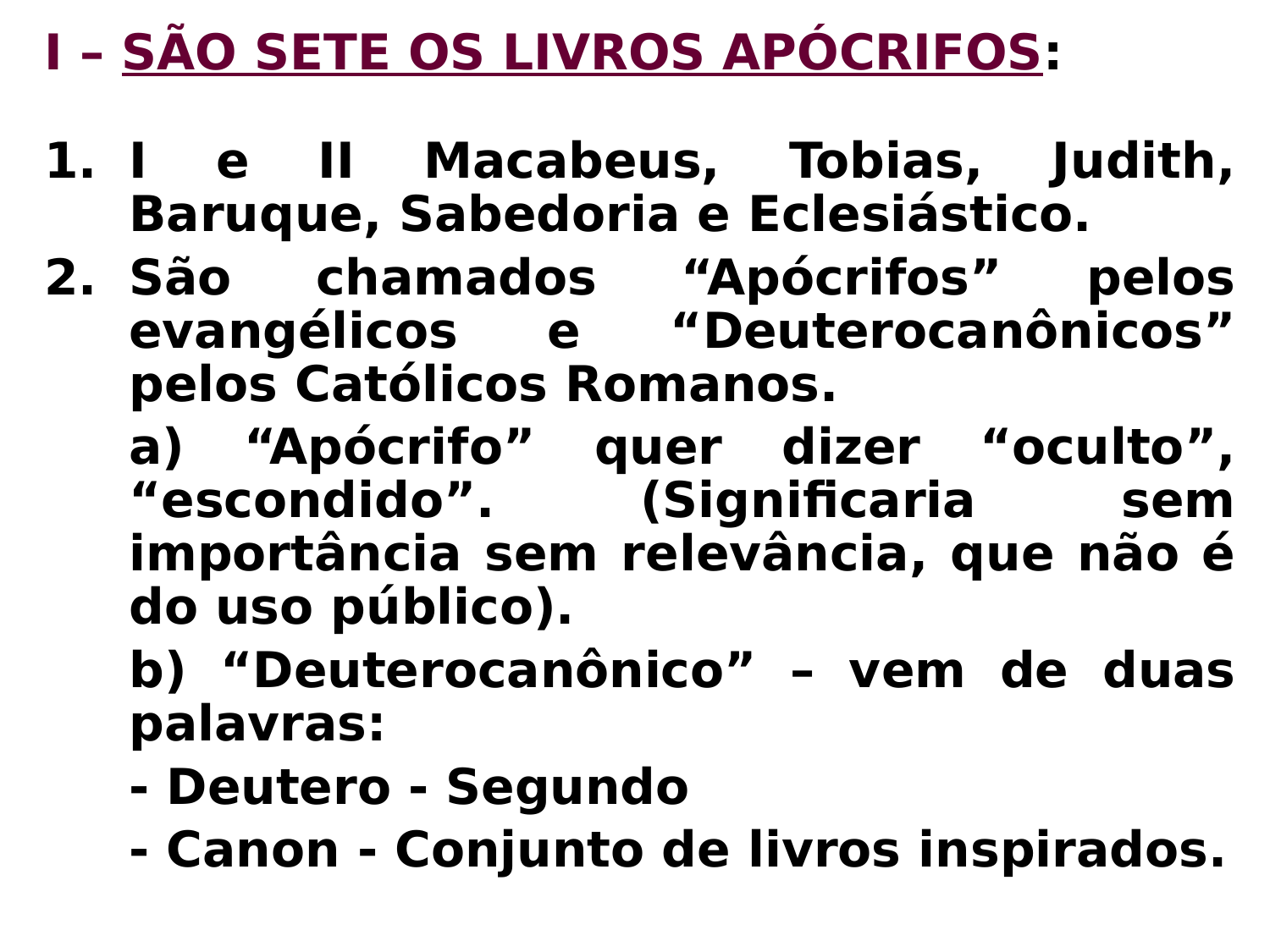

I – SÃO SETE OS LIVROS APÓCRIFOS:

I e II Macabeus, Tobias, Judith, Baruque, Sabedoria e Eclesiástico.
São chamados “Apócrifos” pelos evangélicos e “Deuterocanônicos” pelos Católicos Romanos.
	a) “Apócrifo” quer dizer “oculto”, “escondido”. (Significaria sem importância sem relevância, que não é do uso público).
	b) “Deuterocanônico” – vem de duas palavras:
	- Deutero - Segundo
	- Canon - Conjunto de livros inspirados.